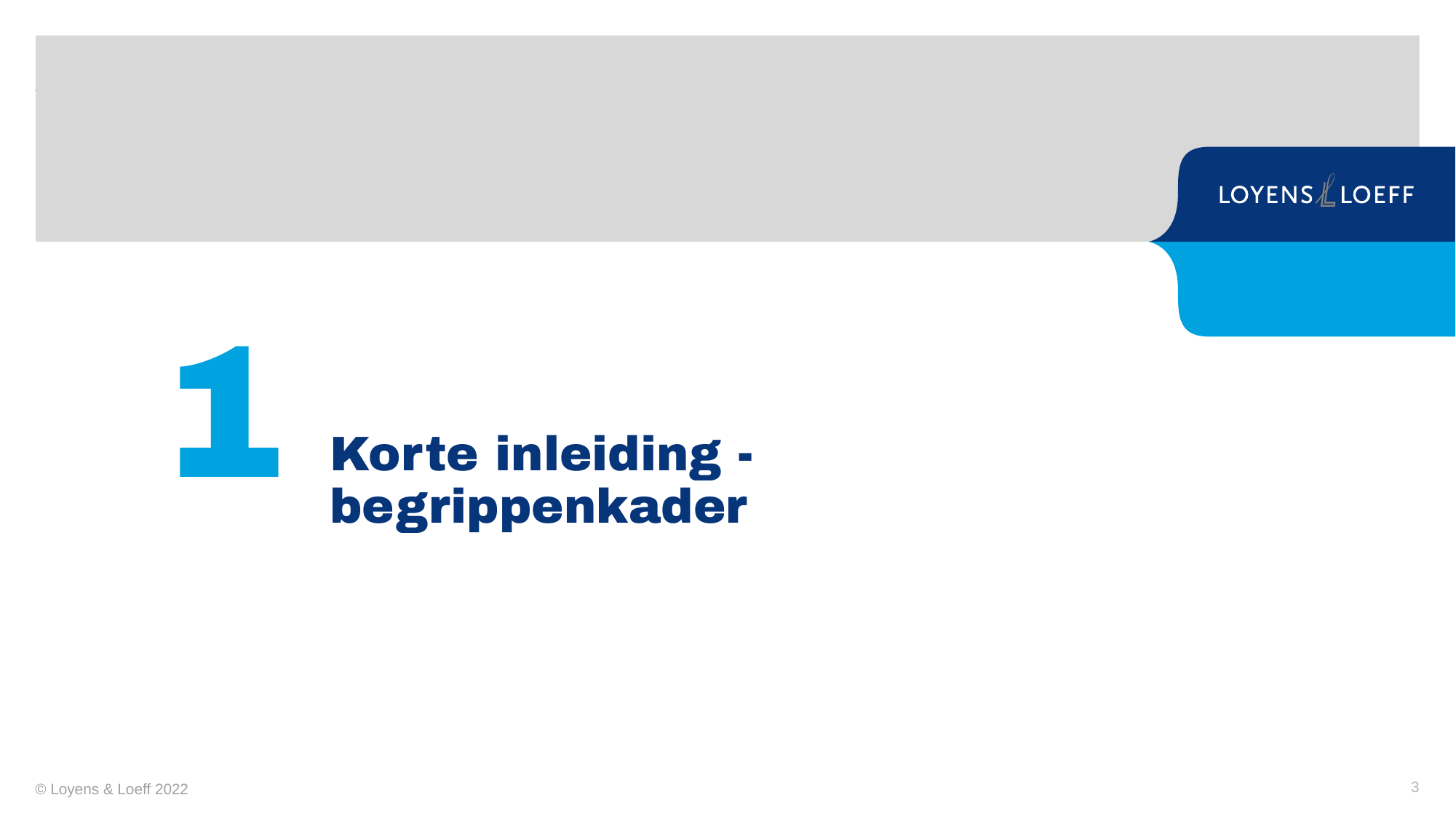

Copyright Loyens & Loeff CVBA / SCRL
1
# Korte inleiding - begrippenkader
3